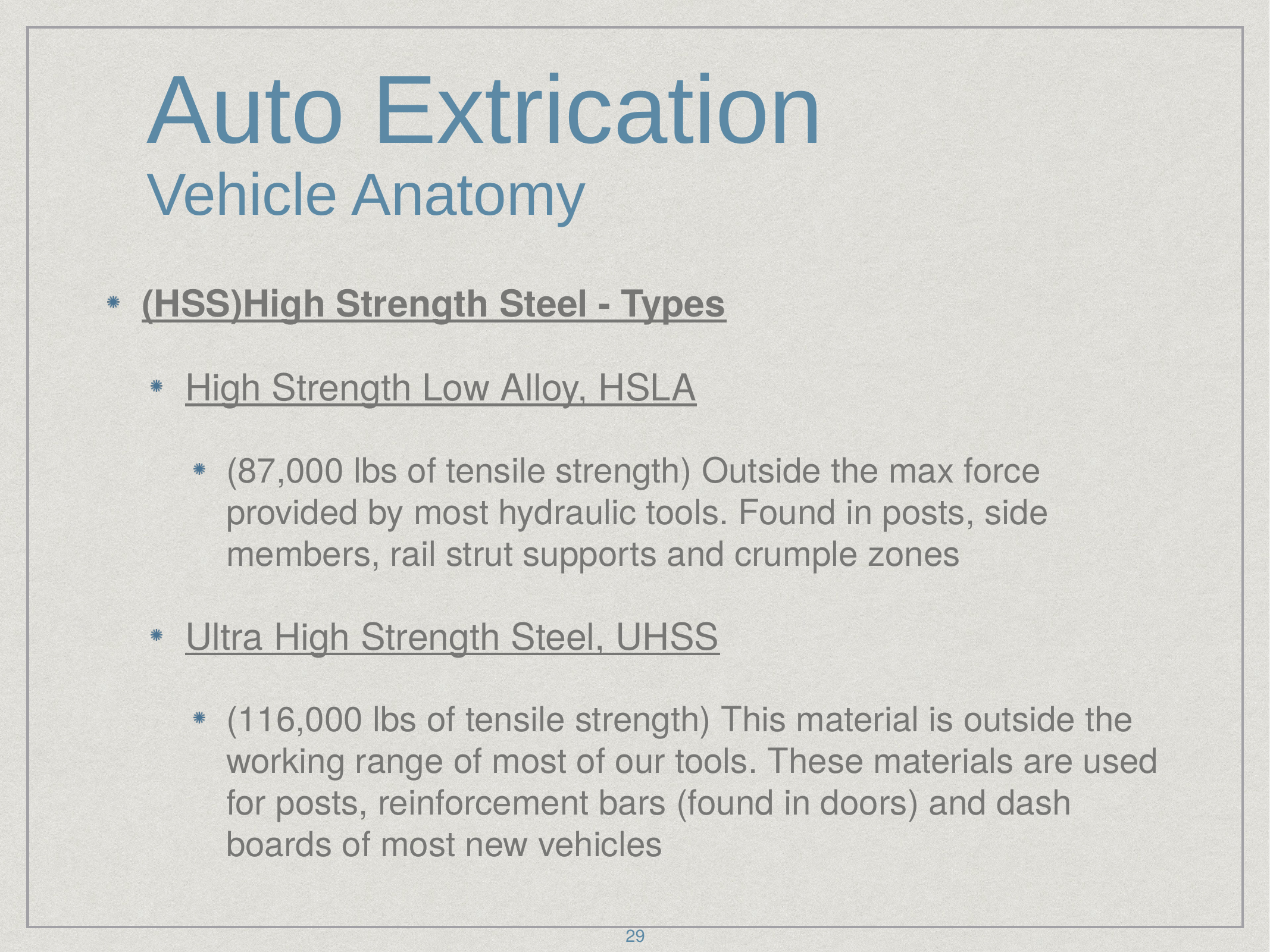

# Auto Extrication
Vehicle Anatomy
(HSS)High Strength Steel - Types
High Strength Low Alloy, HSLA
(87,000 lbs of tensile strength) Outside the max force provided by most hydraulic tools. Found in posts, side members, rail strut supports and crumple zones
Ultra High Strength Steel, UHSS
(116,000 lbs of tensile strength) This material is outside the working range of most of our tools. These materials are used for posts, reinforcement bars (found in doors) and dash boards of most new vehicles
29